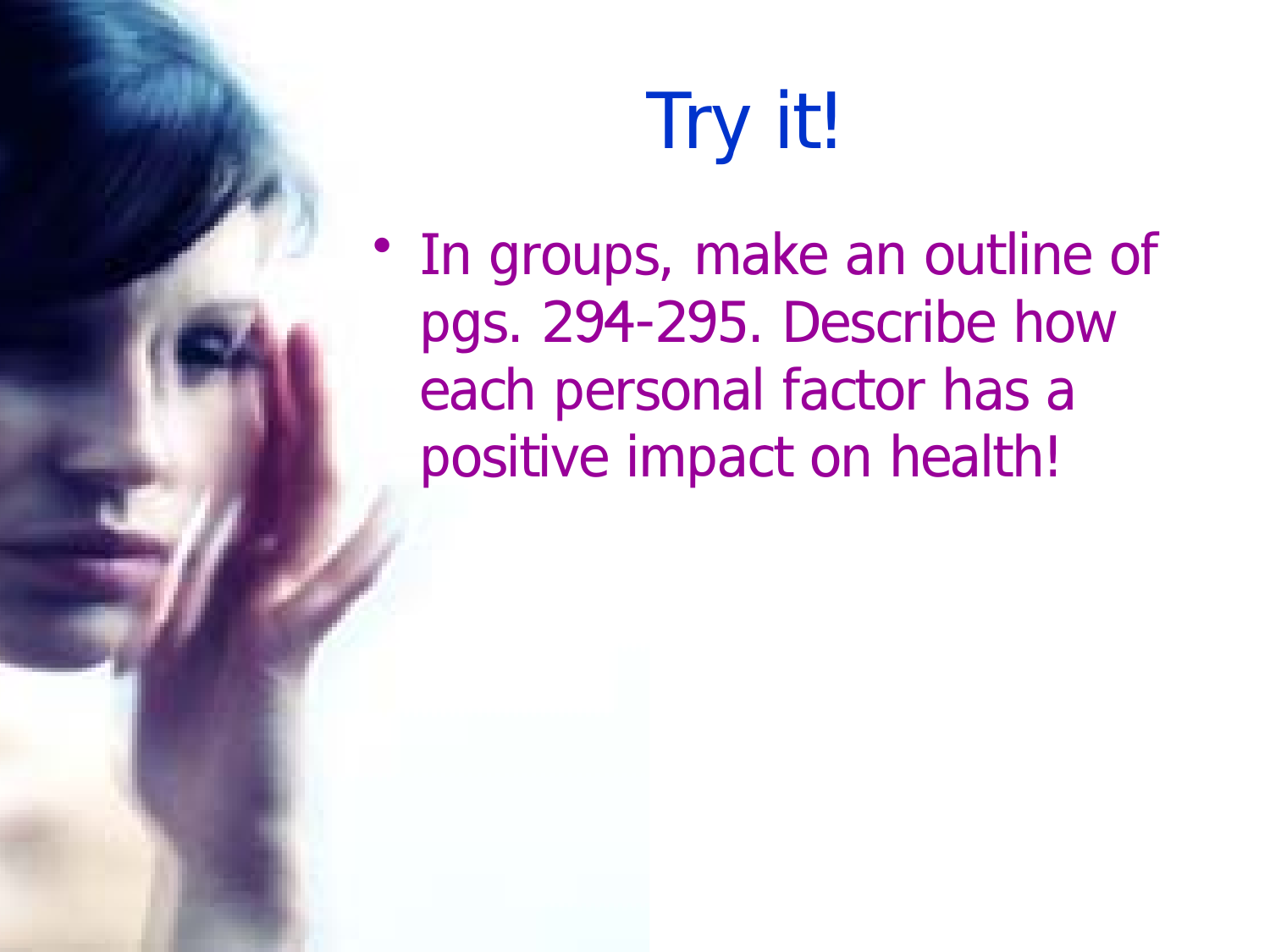

# Try it!
In groups, make an outline of pgs. 294-295. Describe how each personal factor has a positive impact on health!